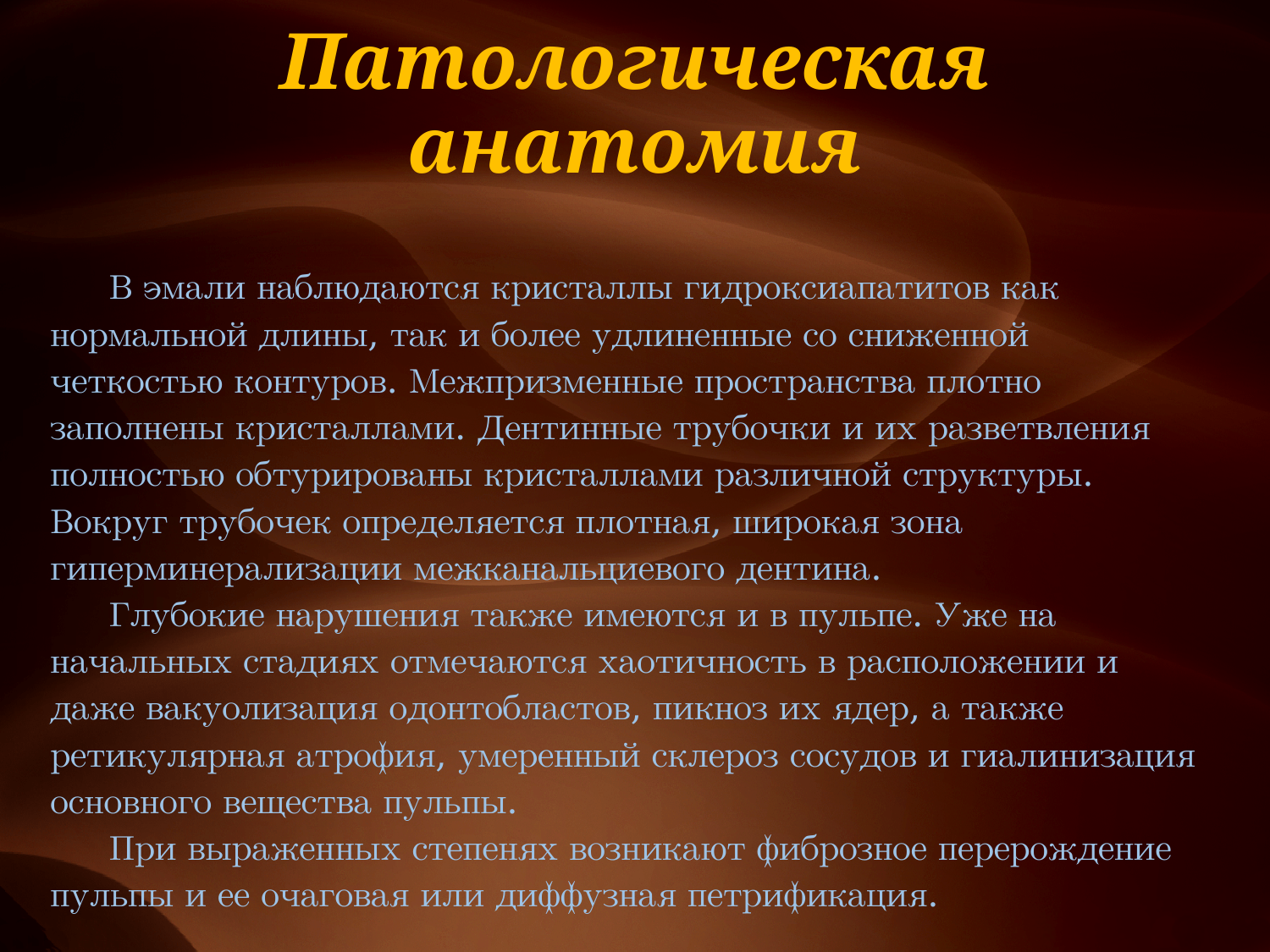

# Патологическая анатомия
В эмали наблюдаются кристаллы гидроксиапатитов как нормальной длины, так и более удлиненные со сниженной четкостью контуров. Межпризменные пространства плотно заполнены кристаллами. Дентинные трубочки и их разветвления полностью обтурированы кристаллами различной структуры. Вокруг трубочек определяется плотная, широкая зона гиперминерализации межканальциевого дентина.
Глубокие нарушения также имеются и в пульпе. Уже на начальных стадиях отмечаются хаотичность в расположении и даже вакуолизация одонтобластов, пикноз их ядер, а также ретикулярная атрофия, умеренный склероз сосудов и гиалинизация основного вещества пульпы.
При выраженных степенях возникают фиброзное перерождение пульпы и ее очаговая или диффузная петрификация.